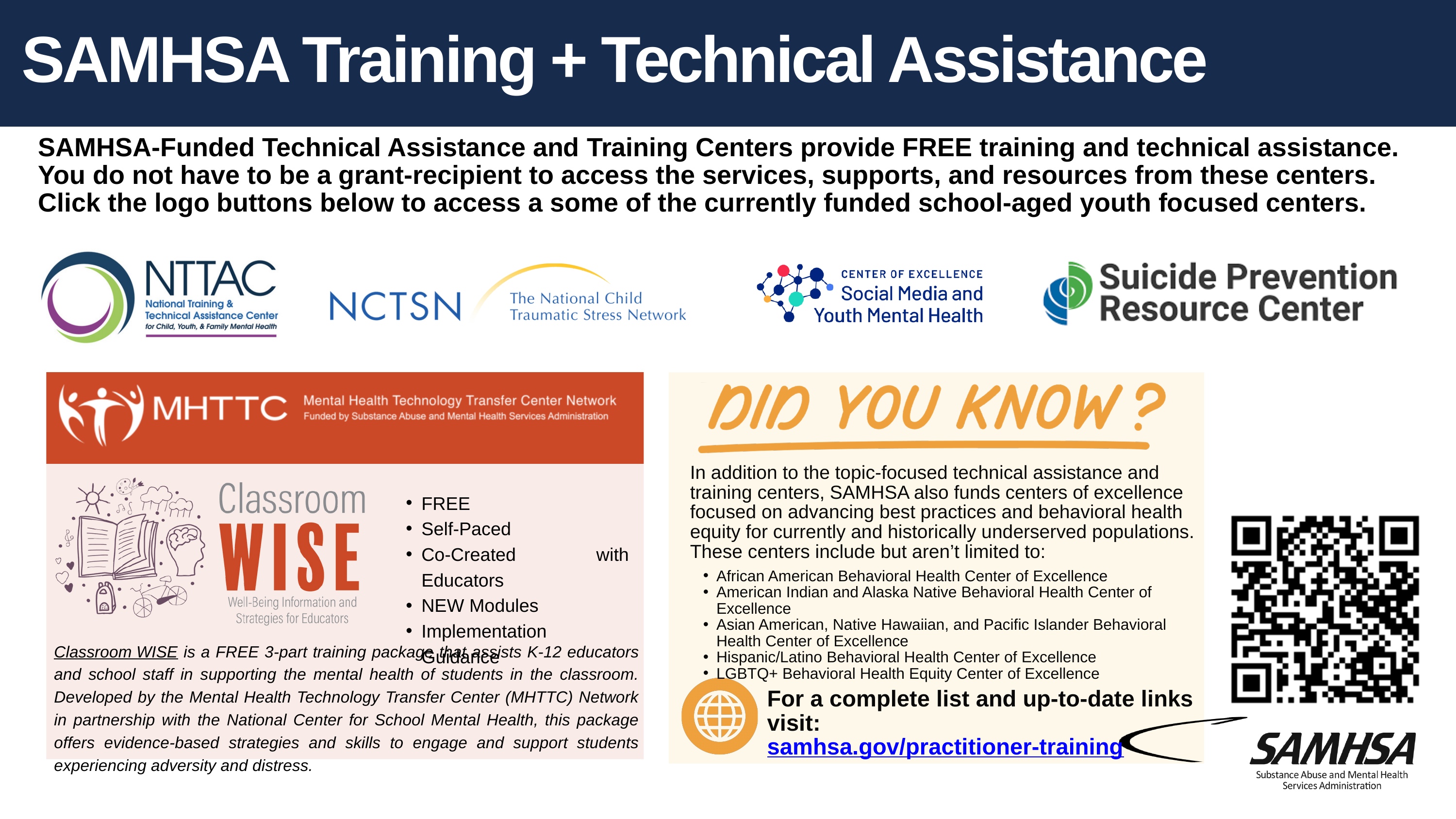

SAMHSA Training + Technical Assistance
SAMHSA-Funded Technical Assistance and Training Centers provide FREE training and technical assistance. You do not have to be a grant-recipient to access the services, supports, and resources from these centers. Click the logo buttons below to access a some of the currently funded school-aged youth focused centers.

In addition to the topic-focused technical assistance and training centers, SAMHSA also funds centers of excellence focused on advancing best practices and behavioral health equity for currently and historically underserved populations. These centers include but aren’t limited to:

FREE
Self-Paced
Co-Created with Educators
NEW Modules
Implementation Guidance

African American Behavioral Health Center of Excellence
American Indian and Alaska Native Behavioral Health Center of Excellence
Asian American, Native Hawaiian, and Pacific Islander Behavioral Health Center of Excellence
Hispanic/Latino Behavioral Health Center of Excellence
LGBTQ+ Behavioral Health Equity Center of Excellence
Classroom WISE is a FREE 3-part training package that assists K-12 educators and school staff in supporting the mental health of students in the classroom. Developed by the Mental Health Technology Transfer Center (MHTTC) Network in partnership with the National Center for School Mental Health, this package offers evidence-based strategies and skills to engage and support students experiencing adversity and distress.

For a complete list and up-to-date links visit:
samhsa.gov/practitioner-training